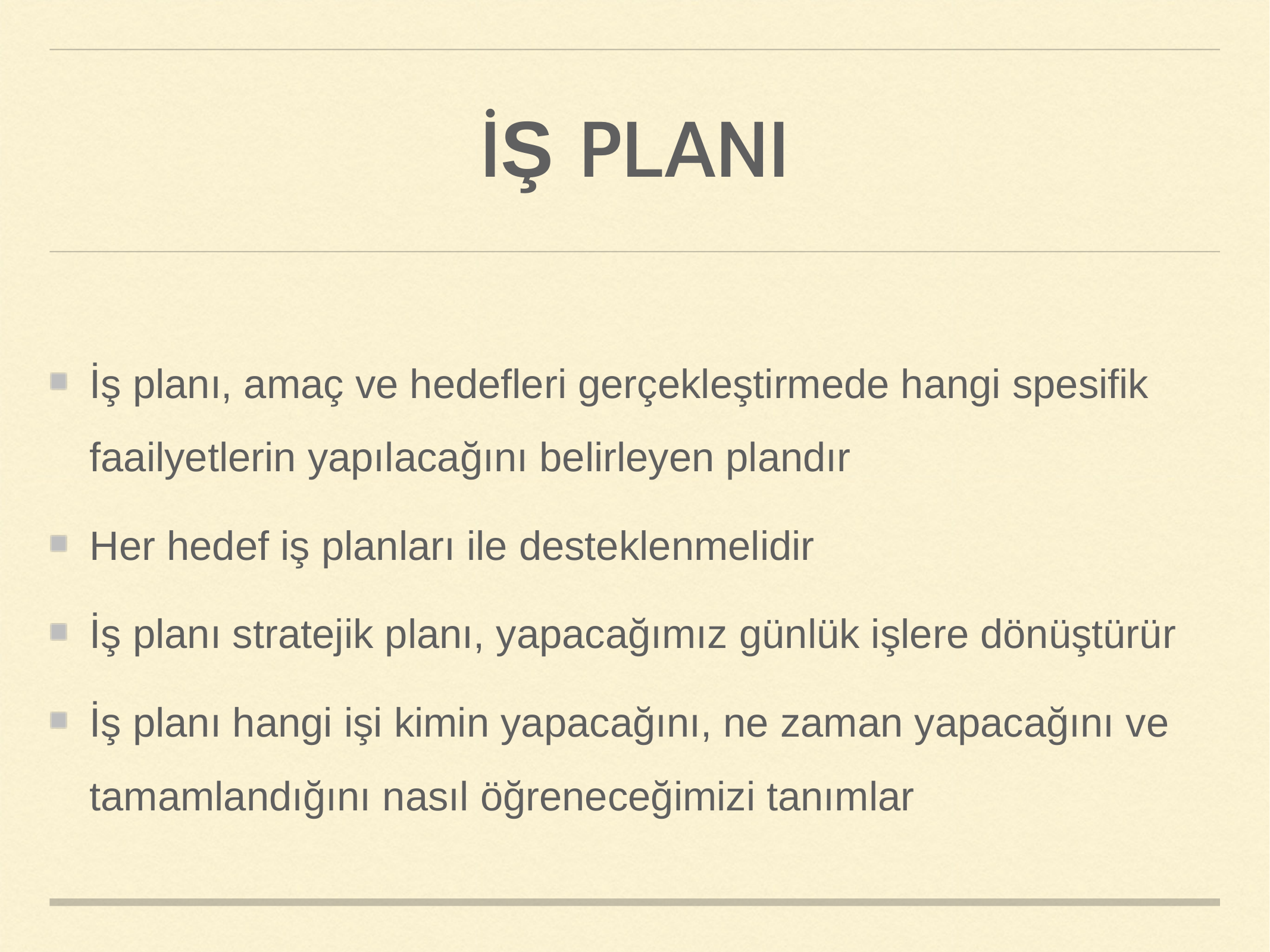

# İŞ PLANI
İş planı, amaç ve hedefleri gerçekleştirmede hangi spesifik faailyetlerin yapılacağını belirleyen plandır
Her hedef iş planları ile desteklenmelidir
İş planı stratejik planı, yapacağımız günlük işlere dönüştürür
İş planı hangi işi kimin yapacağını, ne zaman yapacağını ve tamamlandığını nasıl öğreneceğimizi tanımlar